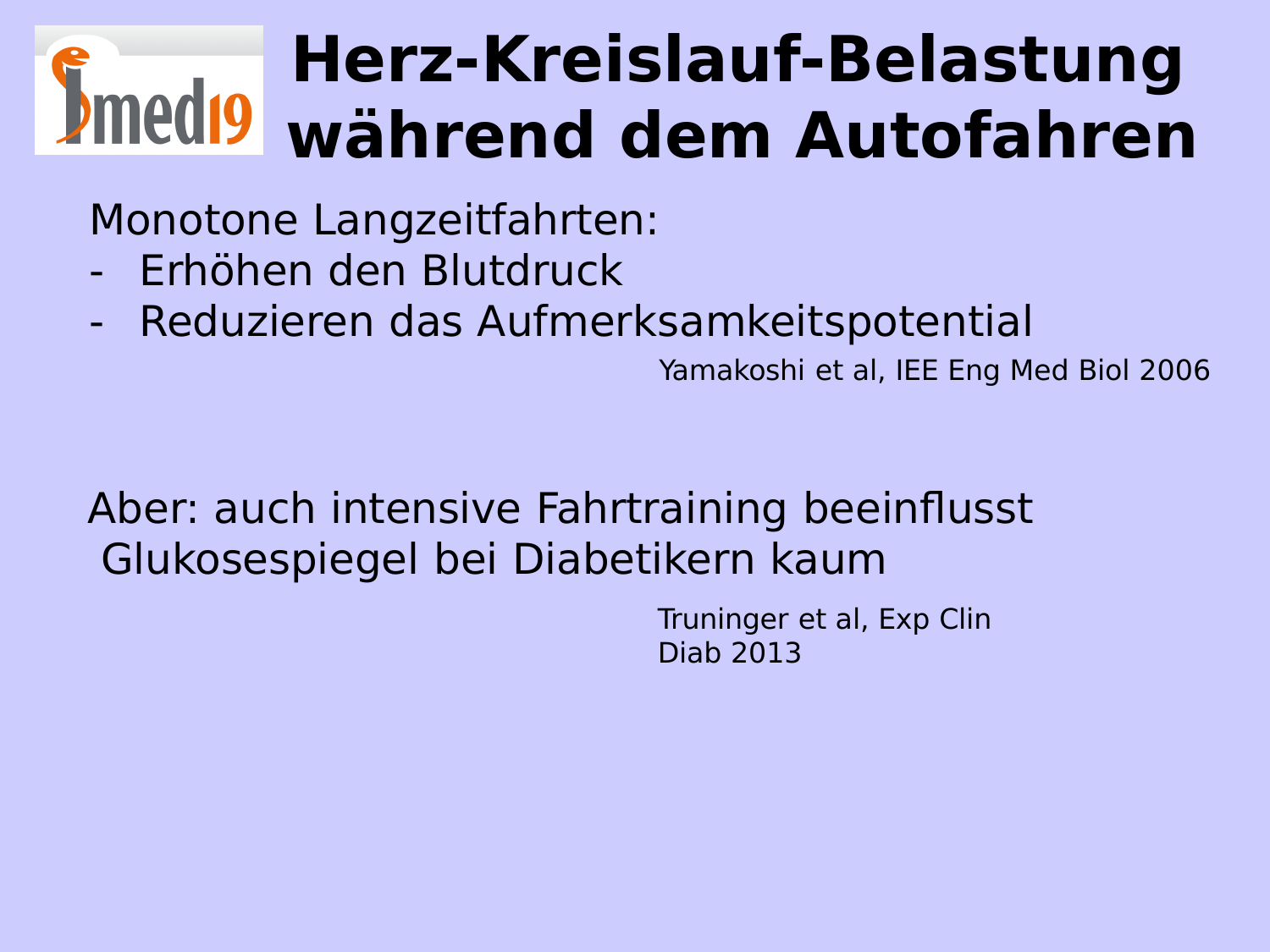

# Herz-Kreislauf-Belastung  während dem Autofahren
Monotone Langzeitfahrten:
-	Erhöhen den Blutdruck
-	Reduzieren das Aufmerksamkeitspotential
Yamakoshi et al, IEE Eng Med Biol 2006

Aber: auch intensive Fahrtraining beeinflusst  Glukosespiegel bei Diabetikern kaum
Truninger et al, Exp Clin Diab 2013